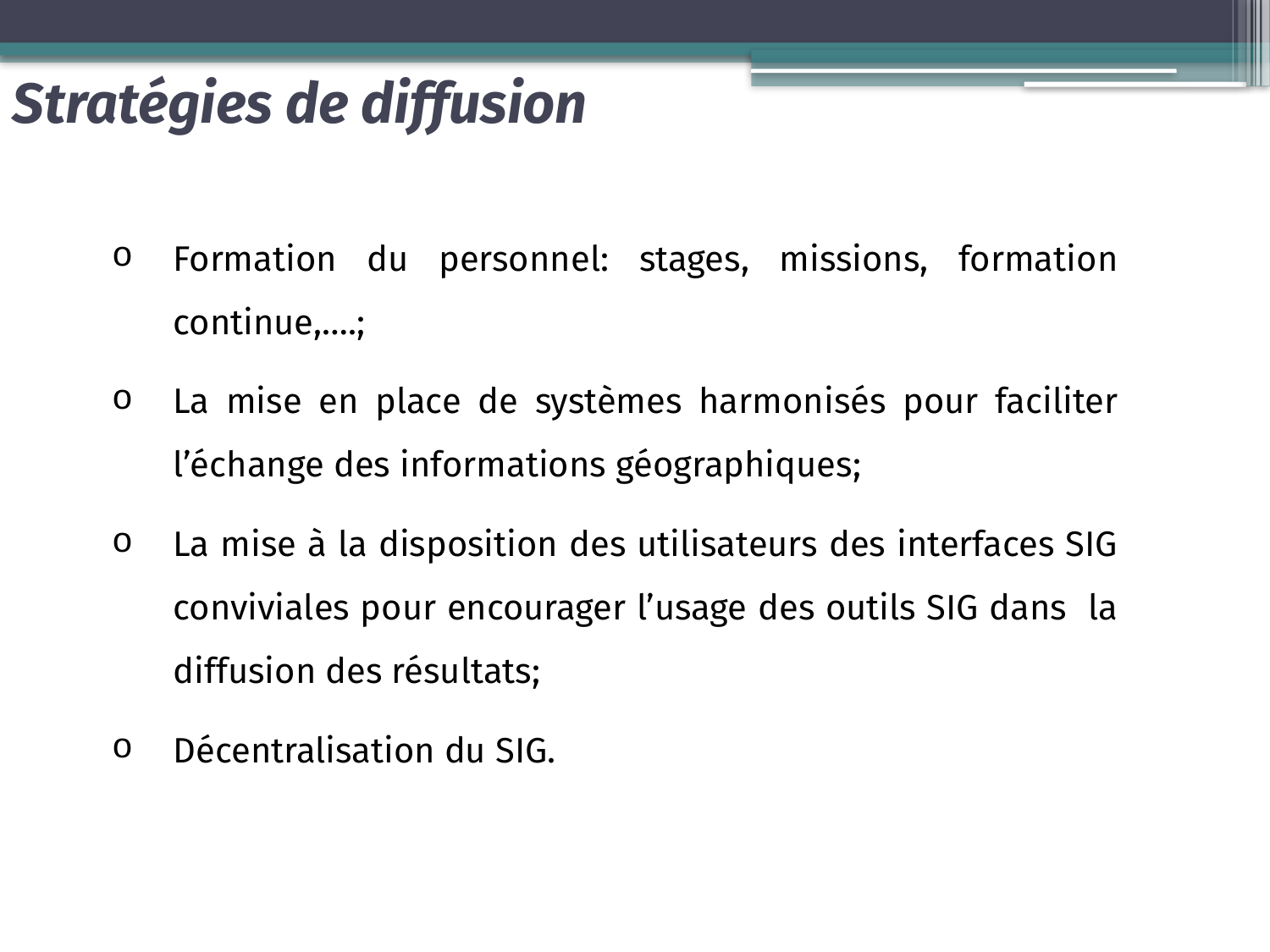

Stratégies de diffusion
Formation du personnel: stages, missions, formation continue,….;
La mise en place de systèmes harmonisés pour faciliter l’échange des informations géographiques;
La mise à la disposition des utilisateurs des interfaces SIG conviviales pour encourager l’usage des outils SIG dans  la diffusion des résultats;
Décentralisation du SIG.